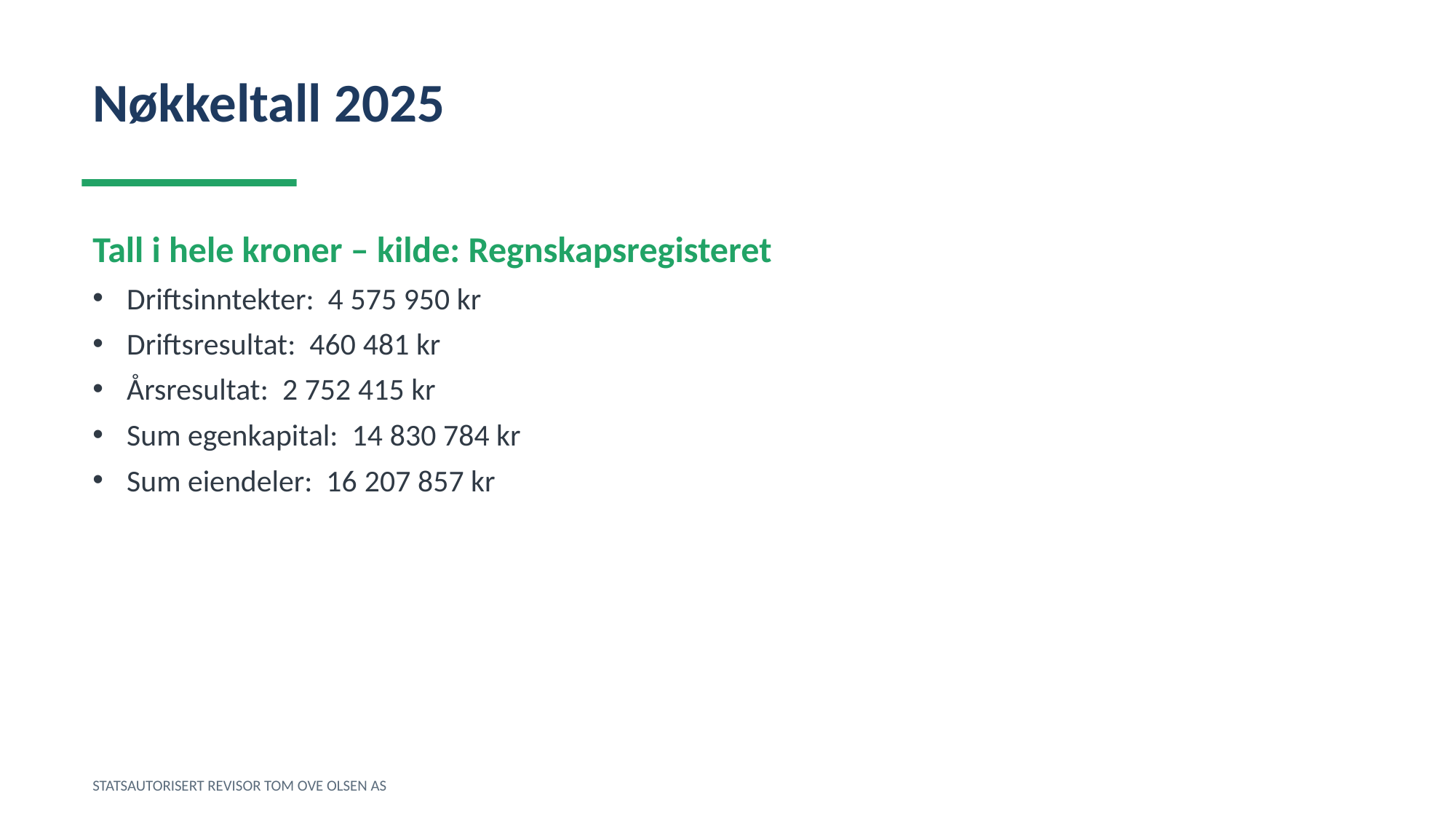

Nøkkeltall 2025

Tall i hele kroner – kilde: Regnskapsregisteret
Driftsinntekter:  4 575 950 kr
Driftsresultat:  460 481 kr
Årsresultat:  2 752 415 kr
Sum egenkapital:  14 830 784 kr
Sum eiendeler:  16 207 857 kr
STATSAUTORISERT REVISOR TOM OVE OLSEN AS